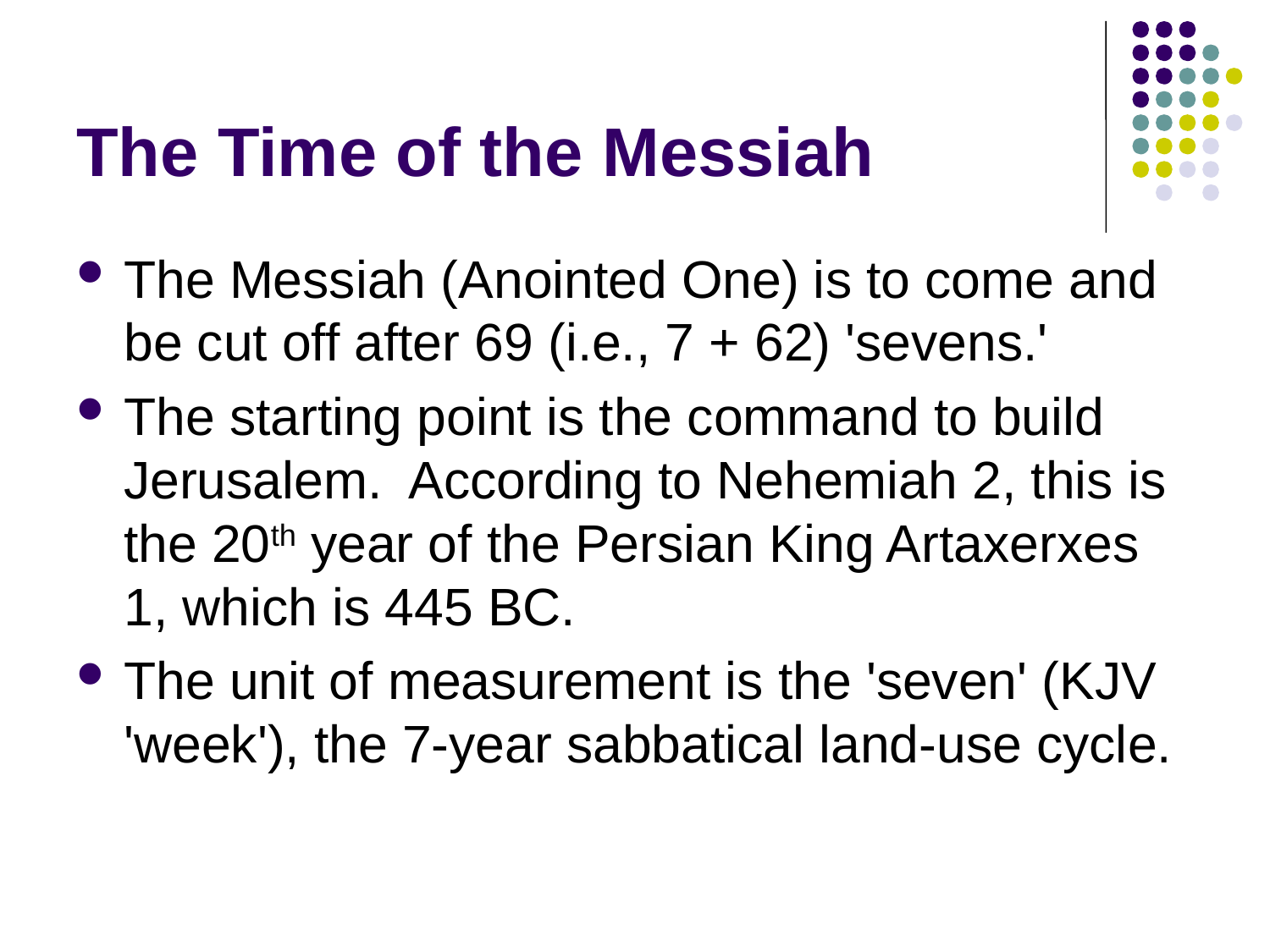

# The Time of the Messiah
The Messiah (Anointed One) is to come and be cut off after 69 (i.e., 7 + 62) 'sevens.'
The starting point is the command to build Jerusalem.  According to Nehemiah 2, this is the 20th year of the Persian King Artaxerxes 1, which is 445 BC.
The unit of measurement is the 'seven' (KJV 'week'), the 7-year sabbatical land-use cycle.